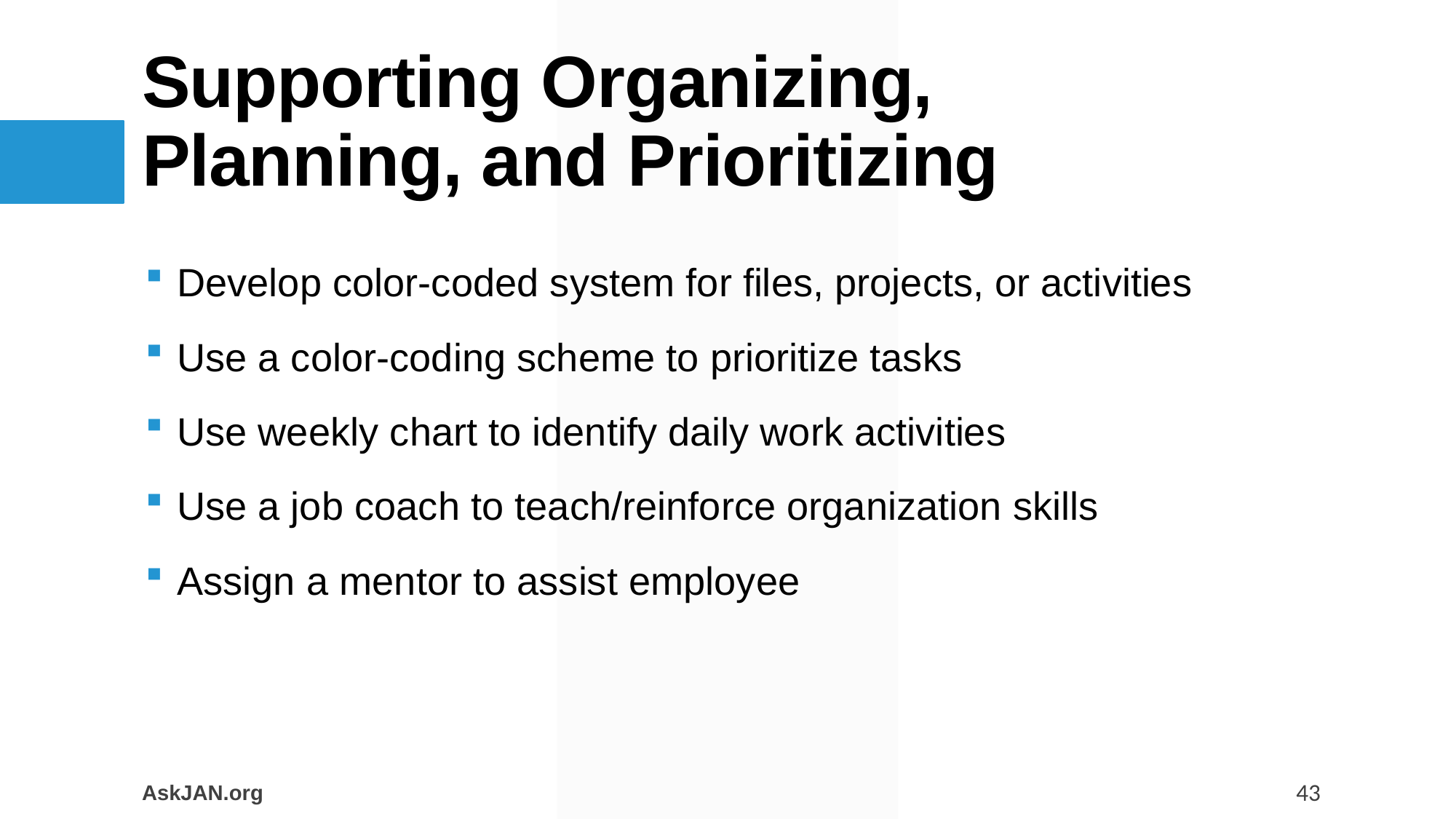

# Supporting Organizing, Planning, and Prioritizing
Develop color-coded system for files, projects, or activities
Use a color-coding scheme to prioritize tasks
Use weekly chart to identify daily work activities
Use a job coach to teach/reinforce organization skills
Assign a mentor to assist employee

AskJAN.org
43